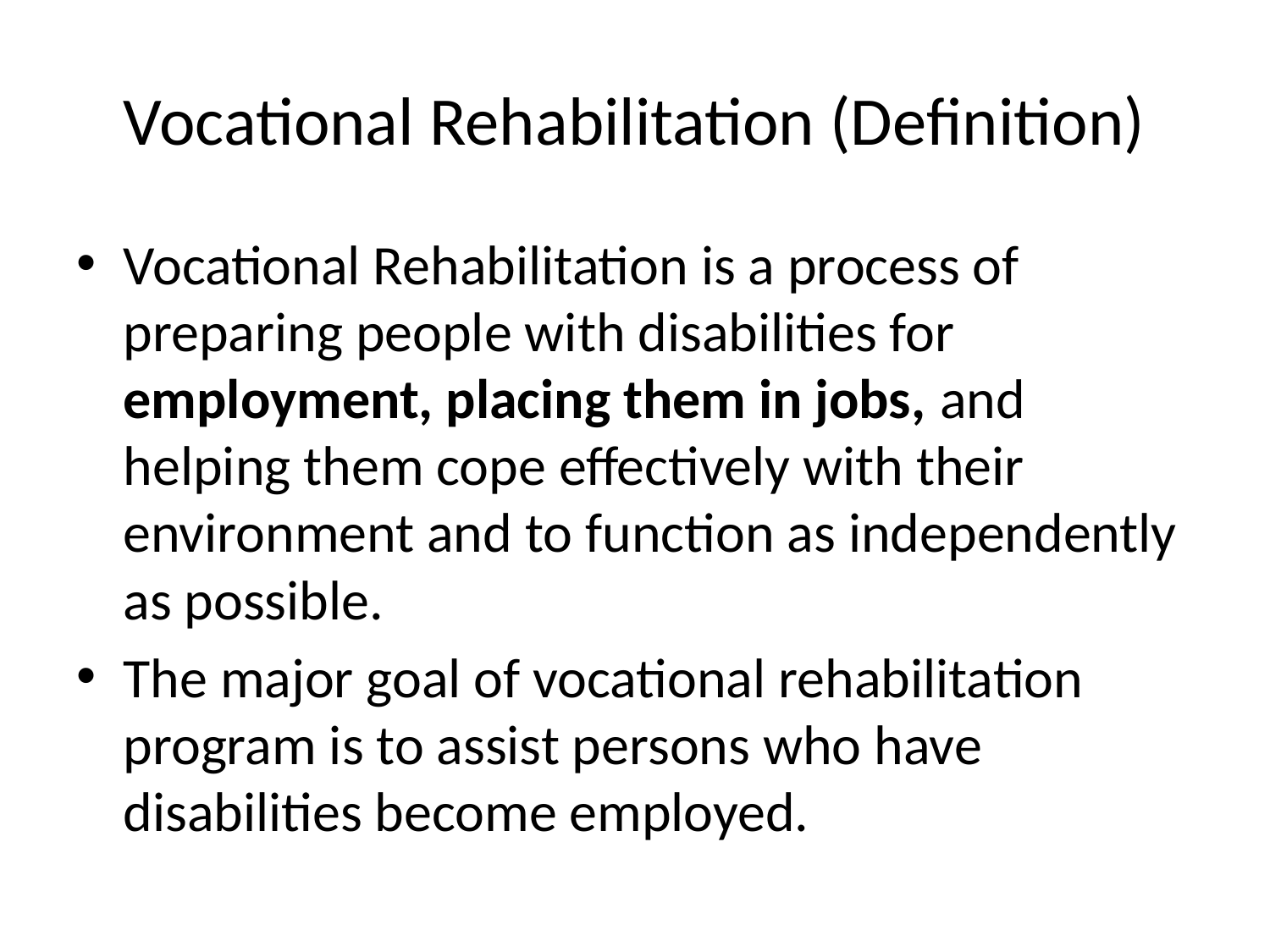

# Vocational Rehabilitation (Definition)
Vocational Rehabilitation is a process of preparing people with disabilities for employment, placing them in jobs, and helping them cope effectively with their environment and to function as independently as possible.
The major goal of vocational rehabilitation program is to assist persons who have disabilities become employed.